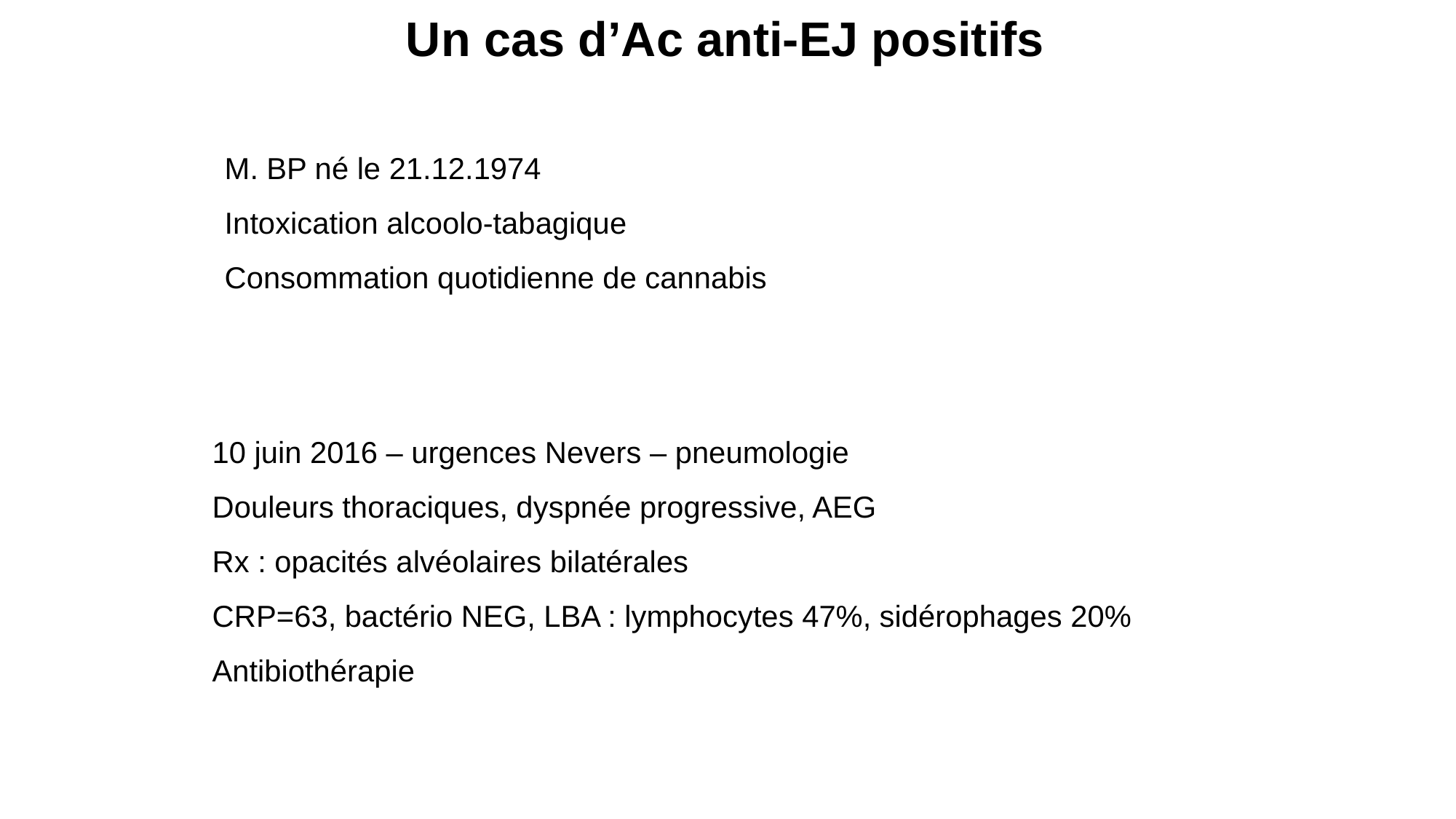

Un cas d’Ac anti-EJ positifs
M. BP né le 21.12.1974
Intoxication alcoolo-tabagique
Consommation quotidienne de cannabis
10 juin 2016 – urgences Nevers – pneumologie
Douleurs thoraciques, dyspnée progressive, AEG
Rx : opacités alvéolaires bilatérales
CRP=63, bactério NEG, LBA : lymphocytes 47%, sidérophages 20%
Antibiothérapie